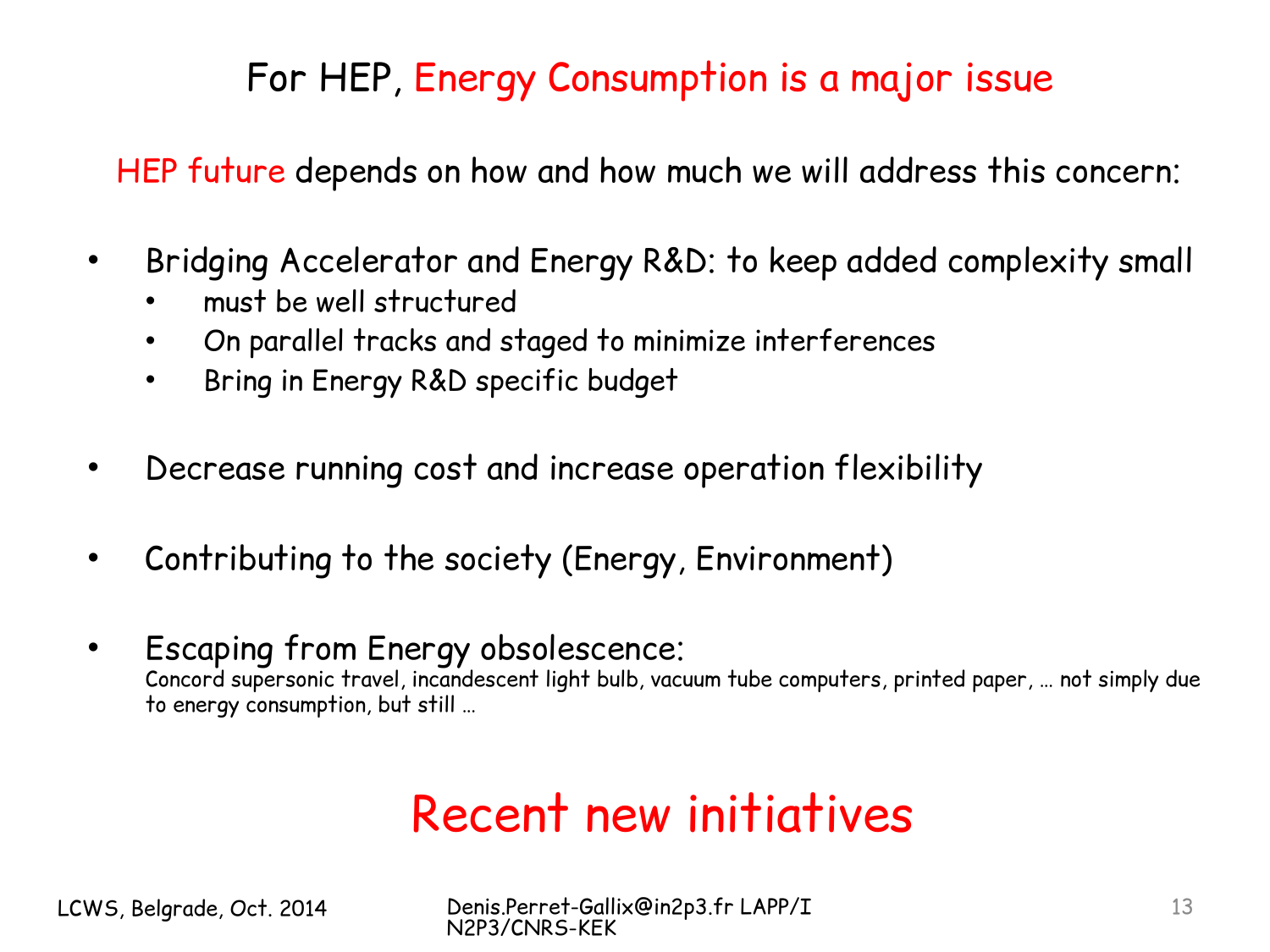

For HEP, Energy Consumption is a major issue

HEP future depends on how and how much we will address this concern:

Bridging Accelerator and Energy R&D: to keep added complexity small
must be well structured
On parallel tracks and staged to minimize interferences
Bring in Energy R&D specific budget

Decrease running cost and increase operation flexibility

Contributing to the society (Energy, Environment)

Escaping from Energy obsolescence:
Concord supersonic travel, incandescent light bulb, vacuum tube computers, printed paper, … not simply due to energy consumption, but still …
Recent new initiatives
LCWS, Belgrade, Oct. 2014
Denis.Perret-Gallix@in2p3.fr LAPP/IN2P3/CNRS-KEK
13